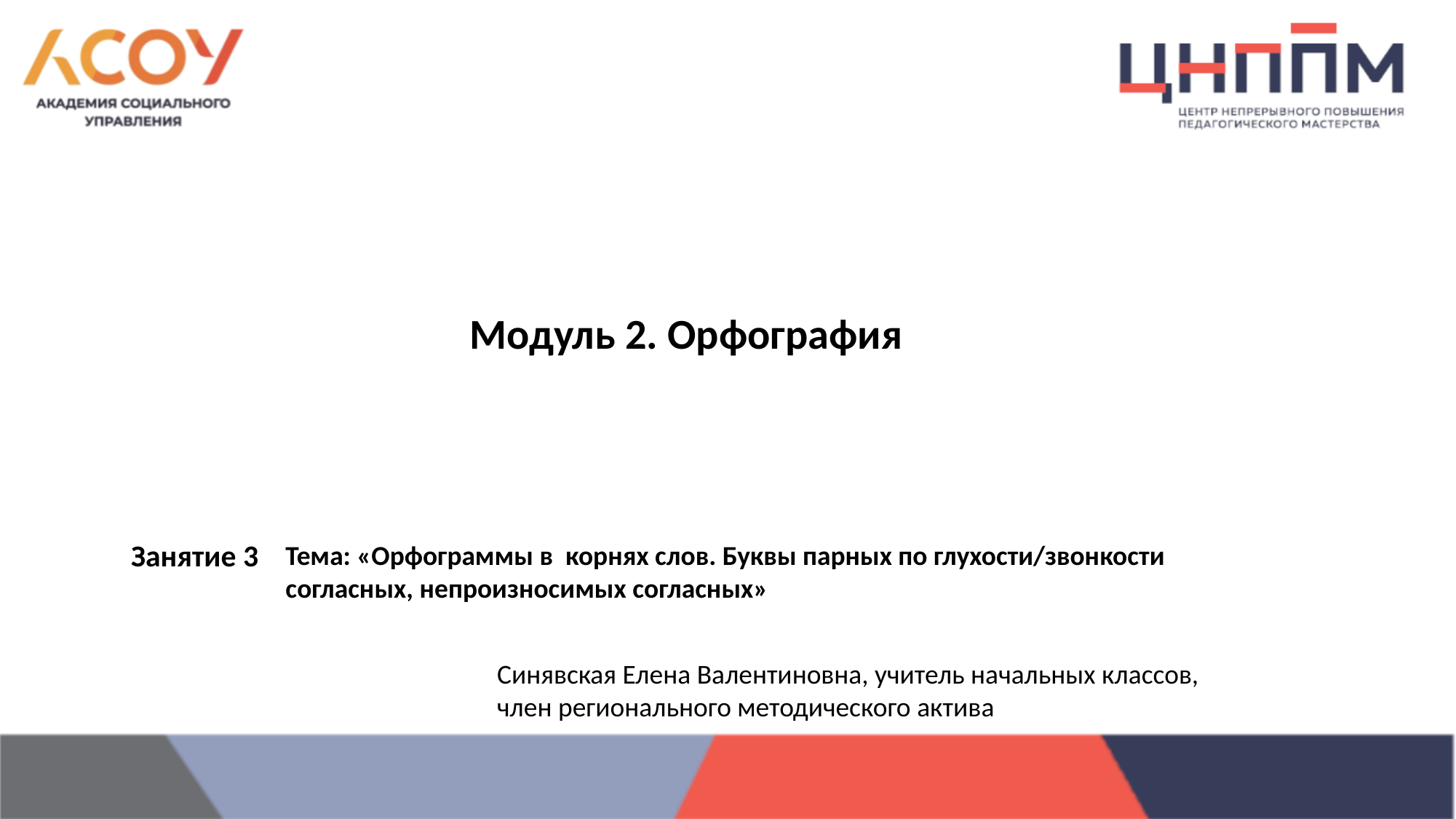

Модуль 2. Орфография
Занятие 3
Тема: «Орфограммы в  корнях слов. Буквы парных по глухости/звонкости согласных, непроизносимых согласных»
Синявская Елена Валентиновна, учитель начальных классов,
член регионального методического актива